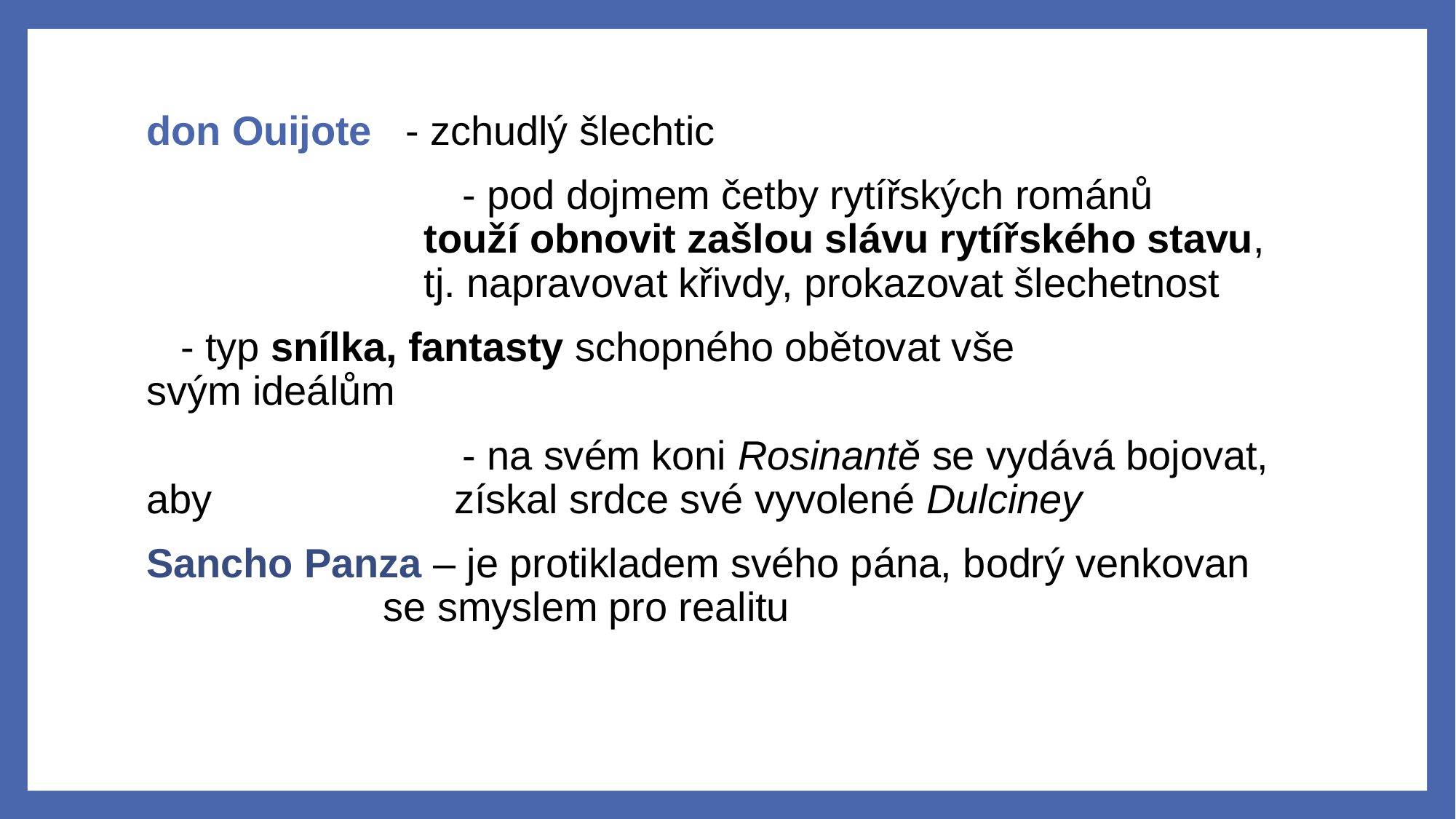

don Ouijote   - zchudlý šlechtic
                            - pod dojmem četby rytířských románů                               		      touží obnovit zašlou slávu rytířského stavu,                      		      tj. napravovat křivdy, prokazovat šlechetnost
		   - typ snílka, fantasty schopného obětovat vše 		                  svým ideálům
                            - na svém koni Rosinantě se vydává bojovat, aby 		                  získal srdce své vyvolené Dulciney
Sancho Panza – je protikladem svého pána, bodrý venkovan  		                      se smyslem pro realitu